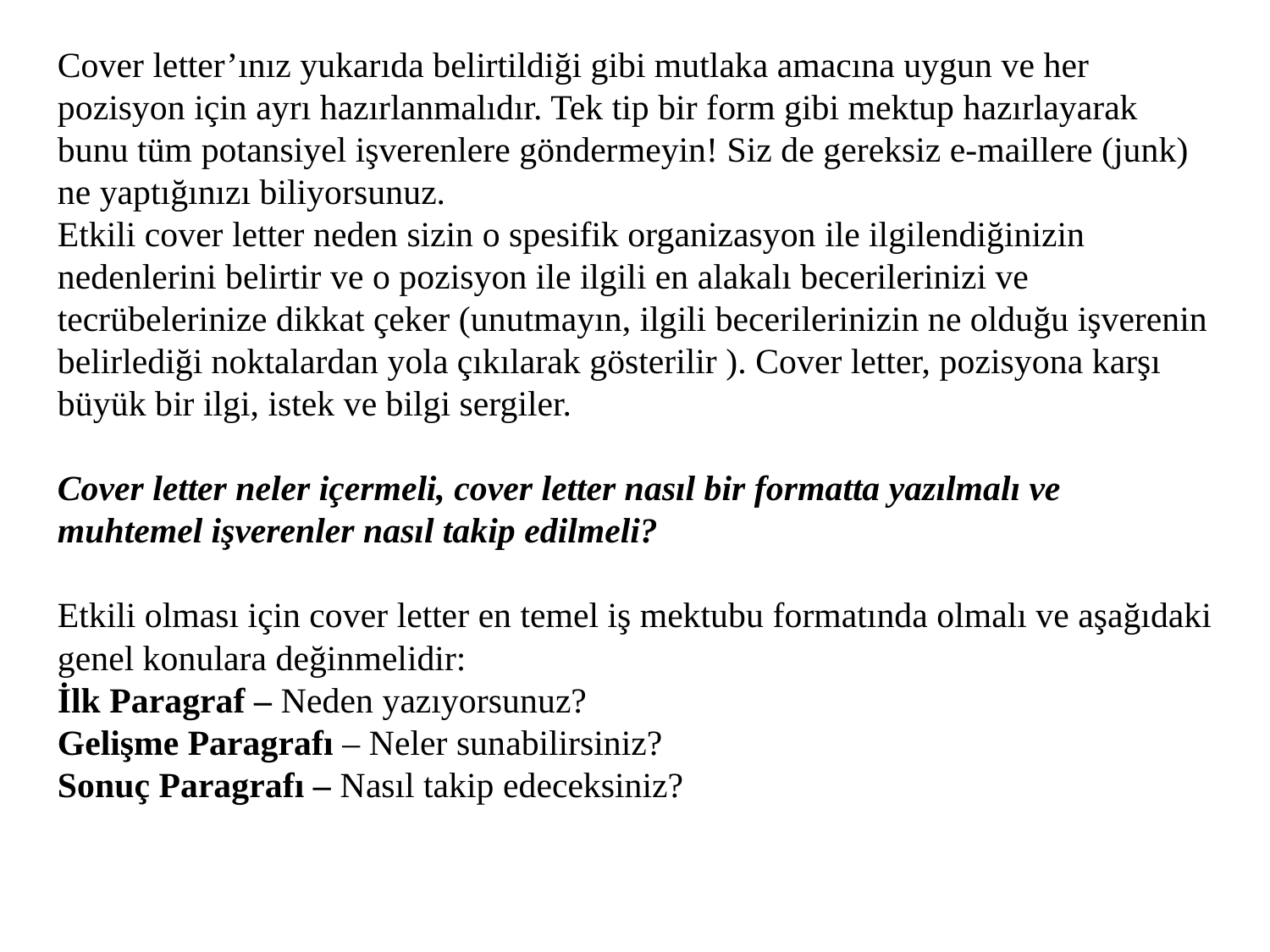

Cover letter’ınız yukarıda belirtildiği gibi mutlaka amacına uygun ve her pozisyon için ayrı hazırlanmalıdır. Tek tip bir form gibi mektup hazırlayarak bunu tüm potansiyel işverenlere göndermeyin! Siz de gereksiz e-maillere (junk) ne yaptığınızı biliyorsunuz.
Etkili cover letter neden sizin o spesifik organizasyon ile ilgilendiğinizin nedenlerini belirtir ve o pozisyon ile ilgili en alakalı becerilerinizi ve tecrübelerinize dikkat çeker (unutmayın, ilgili becerilerinizin ne olduğu işverenin belirlediği noktalardan yola çıkılarak gösterilir ). Cover letter, pozisyona karşı büyük bir ilgi, istek ve bilgi sergiler.

Cover letter neler içermeli, cover letter nasıl bir formatta yazılmalı ve muhtemel işverenler nasıl takip edilmeli?

Etkili olması için cover letter en temel iş mektubu formatında olmalı ve aşağıdaki genel konulara değinmelidir:
İlk Paragraf – Neden yazıyorsunuz?
Gelişme Paragrafı – Neler sunabilirsiniz?
Sonuç Paragrafı – Nasıl takip edeceksiniz?